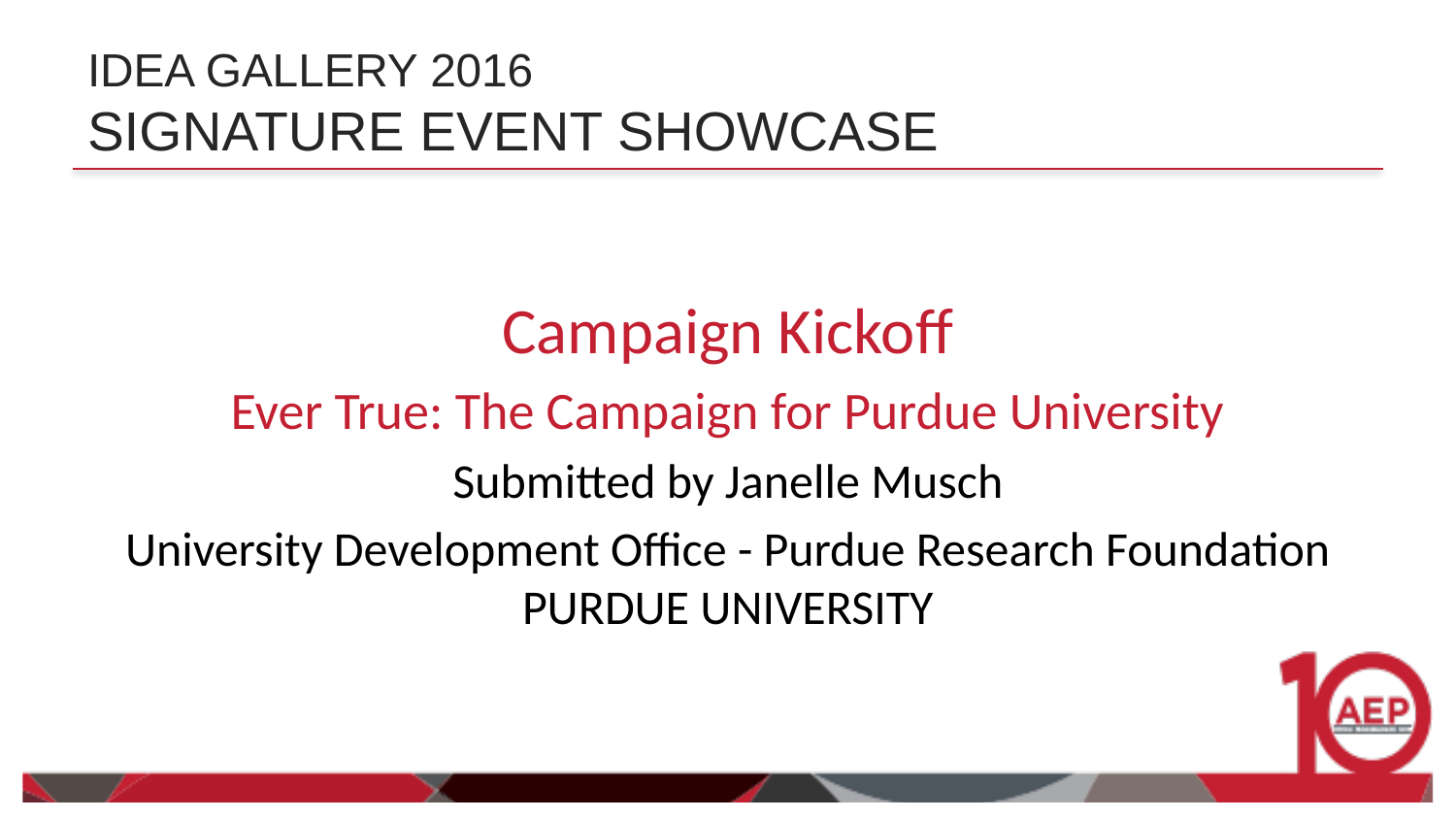

# Idea Gallery 2016 SIGNATURE EVENT SHOWCASE

Campaign Kickoff
Ever True: The Campaign for Purdue University
Submitted by Janelle Musch
University Development Office - Purdue Research Foundation PURDUE UNIVERSITY